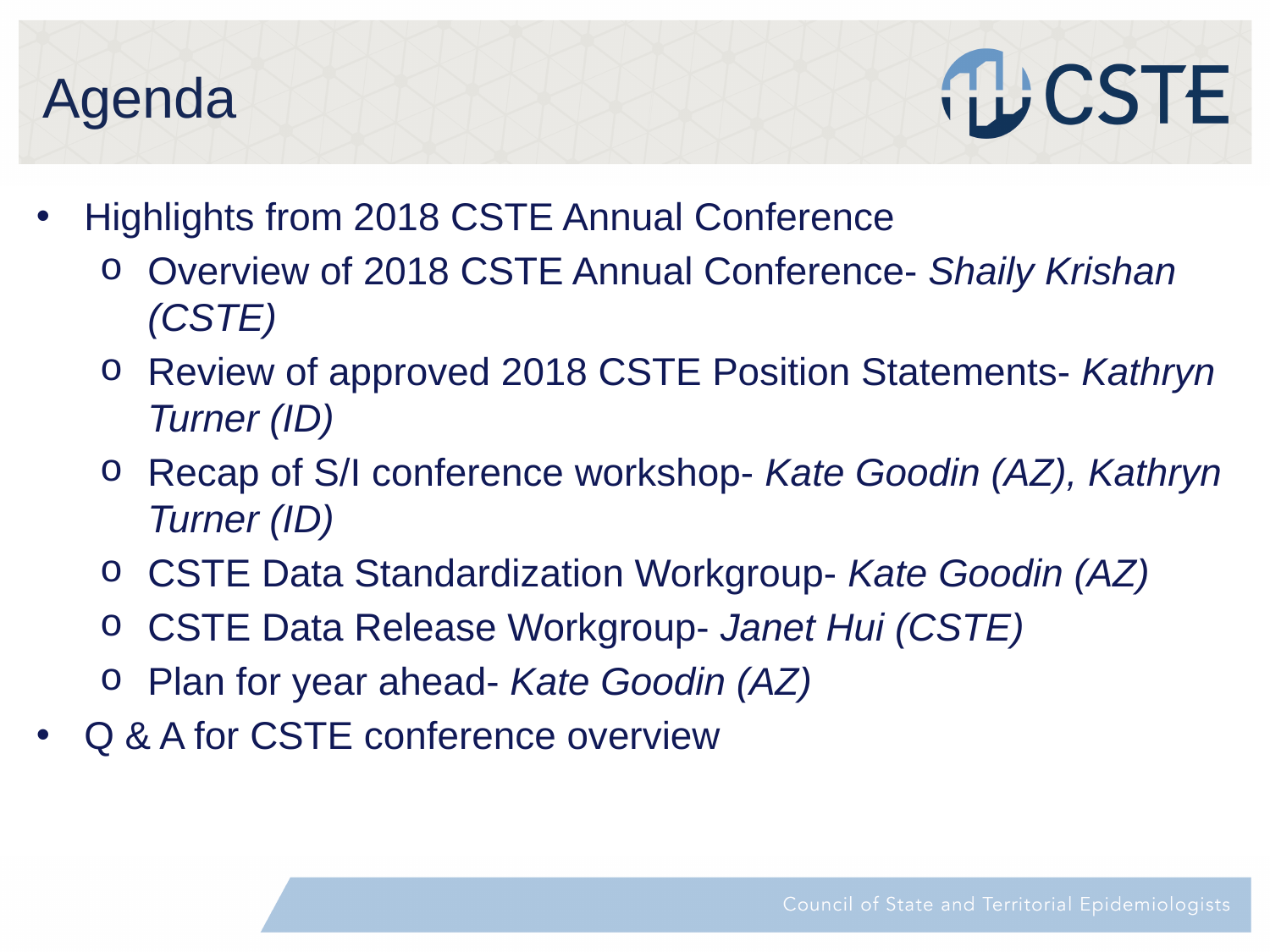

# Agenda
Highlights from 2018 CSTE Annual Conference
Overview of 2018 CSTE Annual Conference- Shaily Krishan (CSTE)
Review of approved 2018 CSTE Position Statements- Kathryn Turner (ID)
Recap of S/I conference workshop- Kate Goodin (AZ), Kathryn Turner (ID)
CSTE Data Standardization Workgroup- Kate Goodin (AZ)
CSTE Data Release Workgroup- Janet Hui (CSTE)
Plan for year ahead- Kate Goodin (AZ)
Q & A for CSTE conference overview